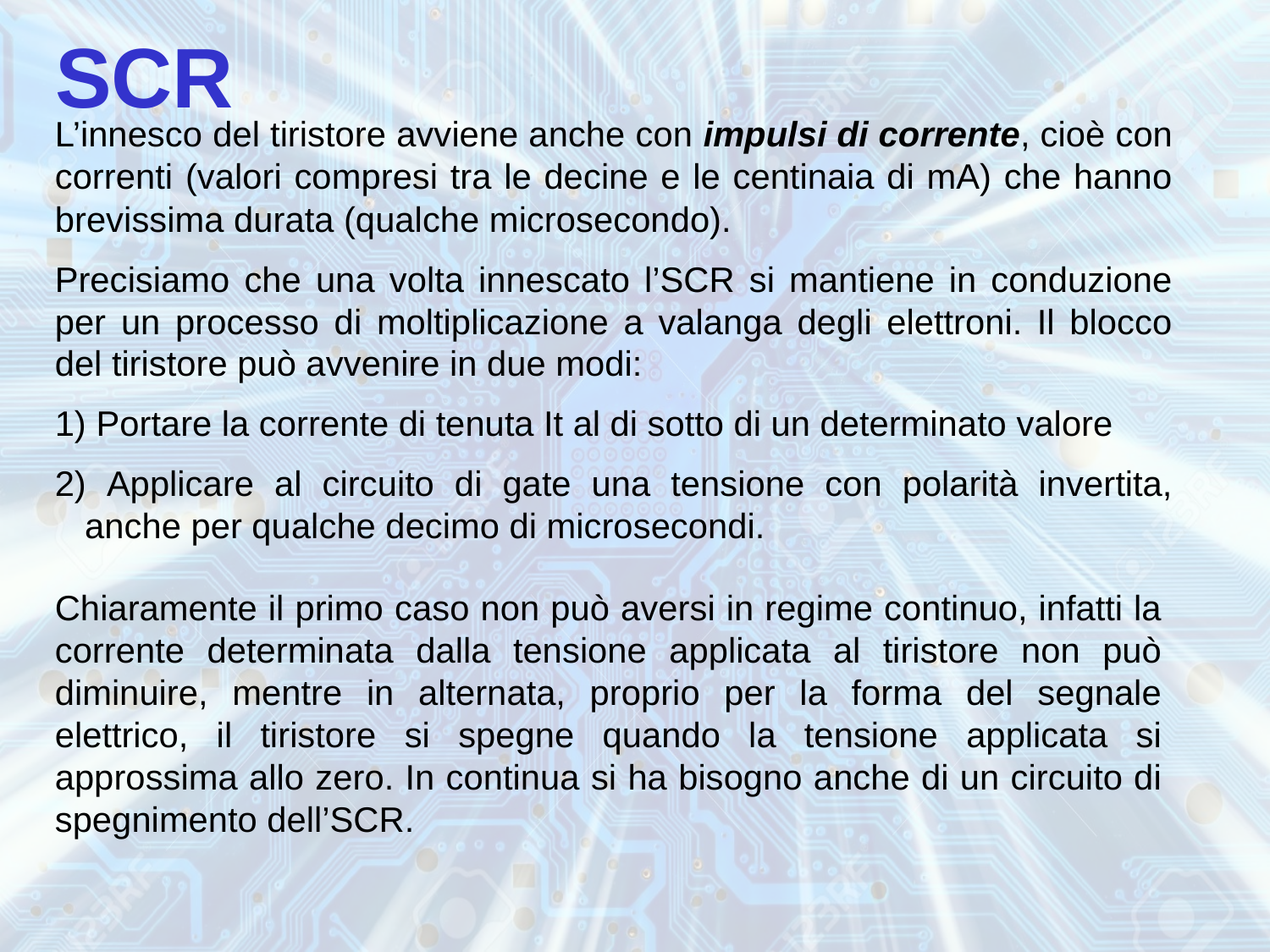

# SCR
L’innesco del tiristore avviene anche con impulsi di corrente, cioè con correnti (valori compresi tra le decine e le centinaia di mA) che hanno brevissima durata (qualche microsecondo).
Precisiamo che una volta innescato l’SCR si mantiene in conduzione per un processo di moltiplicazione a valanga degli elettroni. Il blocco del tiristore può avvenire in due modi:
 Portare la corrente di tenuta It al di sotto di un determinato valore
 Applicare al circuito di gate una tensione con polarità invertita, anche per qualche decimo di microsecondi.
Chiaramente il primo caso non può aversi in regime continuo, infatti la corrente determinata dalla tensione applicata al tiristore non può diminuire, mentre in alternata, proprio per la forma del segnale elettrico, il tiristore si spegne quando la tensione applicata si approssima allo zero. In continua si ha bisogno anche di un circuito di spegnimento dell’SCR.